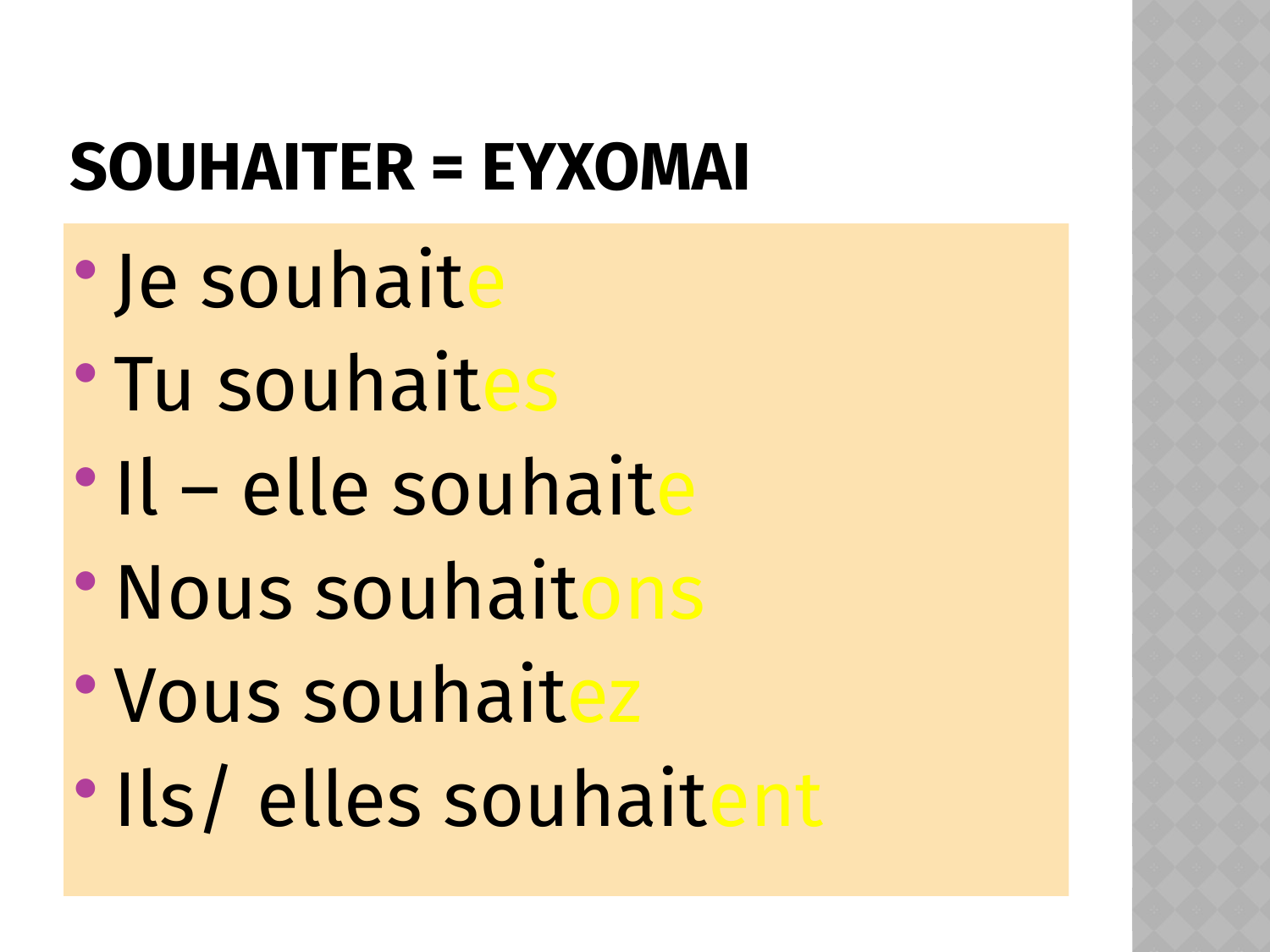

# Souhaiter = ευχομαι
Je souhaite
Tu souhaites
Il – elle souhaite
Nous souhaitons
Vous souhaitez
Ils/ elles souhaitent